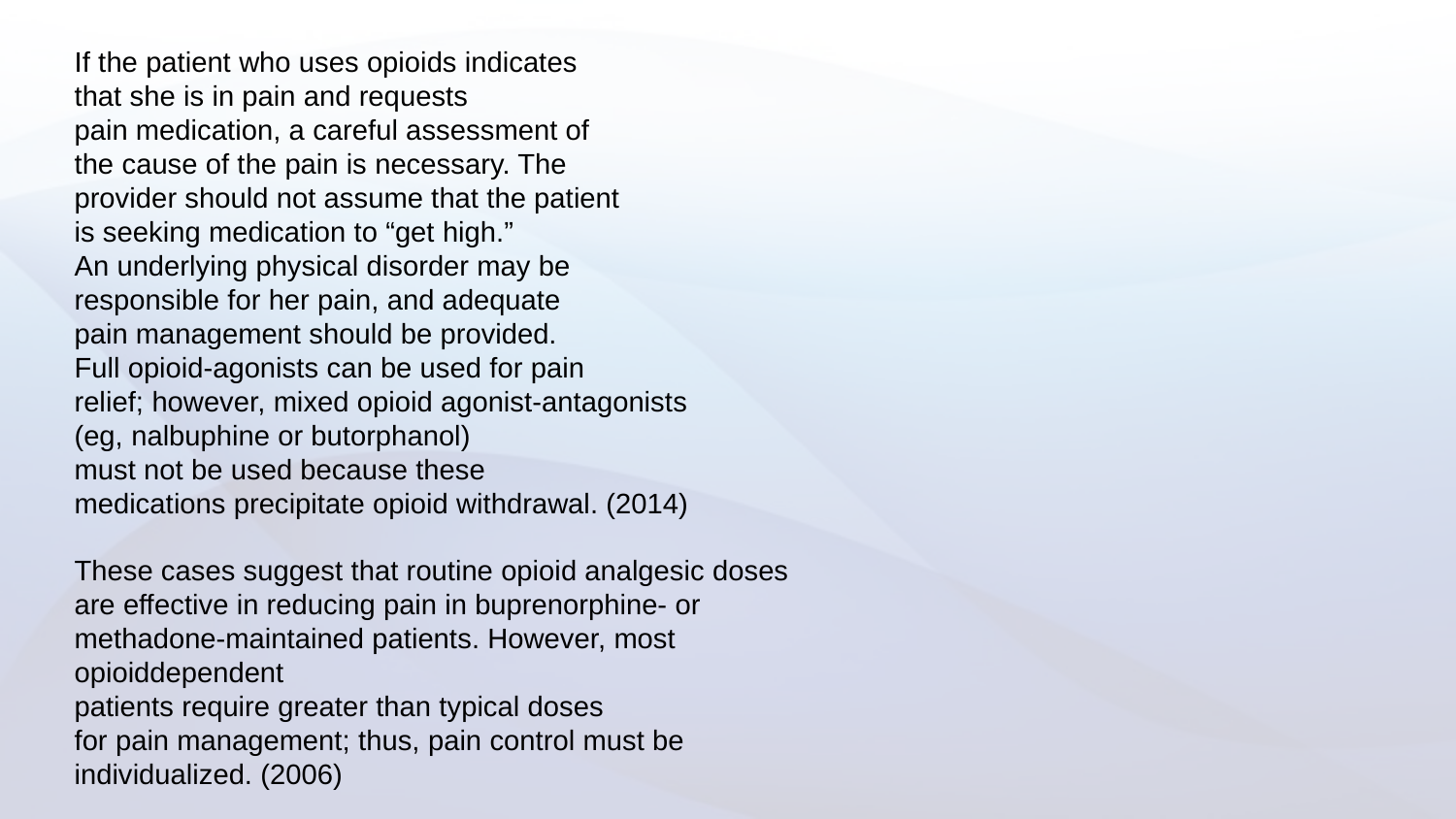

If the patient who uses opioids indicates
that she is in pain and requests
pain medication, a careful assessment of
the cause of the pain is necessary. The
provider should not assume that the patient
is seeking medication to “get high.”
An underlying physical disorder may be
responsible for her pain, and adequate
pain management should be provided.
Full opioid-agonists can be used for pain
relief; however, mixed opioid agonist-antagonists
(eg, nalbuphine or butorphanol)
must not be used because these
medications precipitate opioid withdrawal. (2014)

These cases suggest that routine opioid analgesic doses
are effective in reducing pain in buprenorphine- or
methadone-maintained patients. However, most opioiddependent
patients require greater than typical doses
for pain management; thus, pain control must be individualized. (2006)